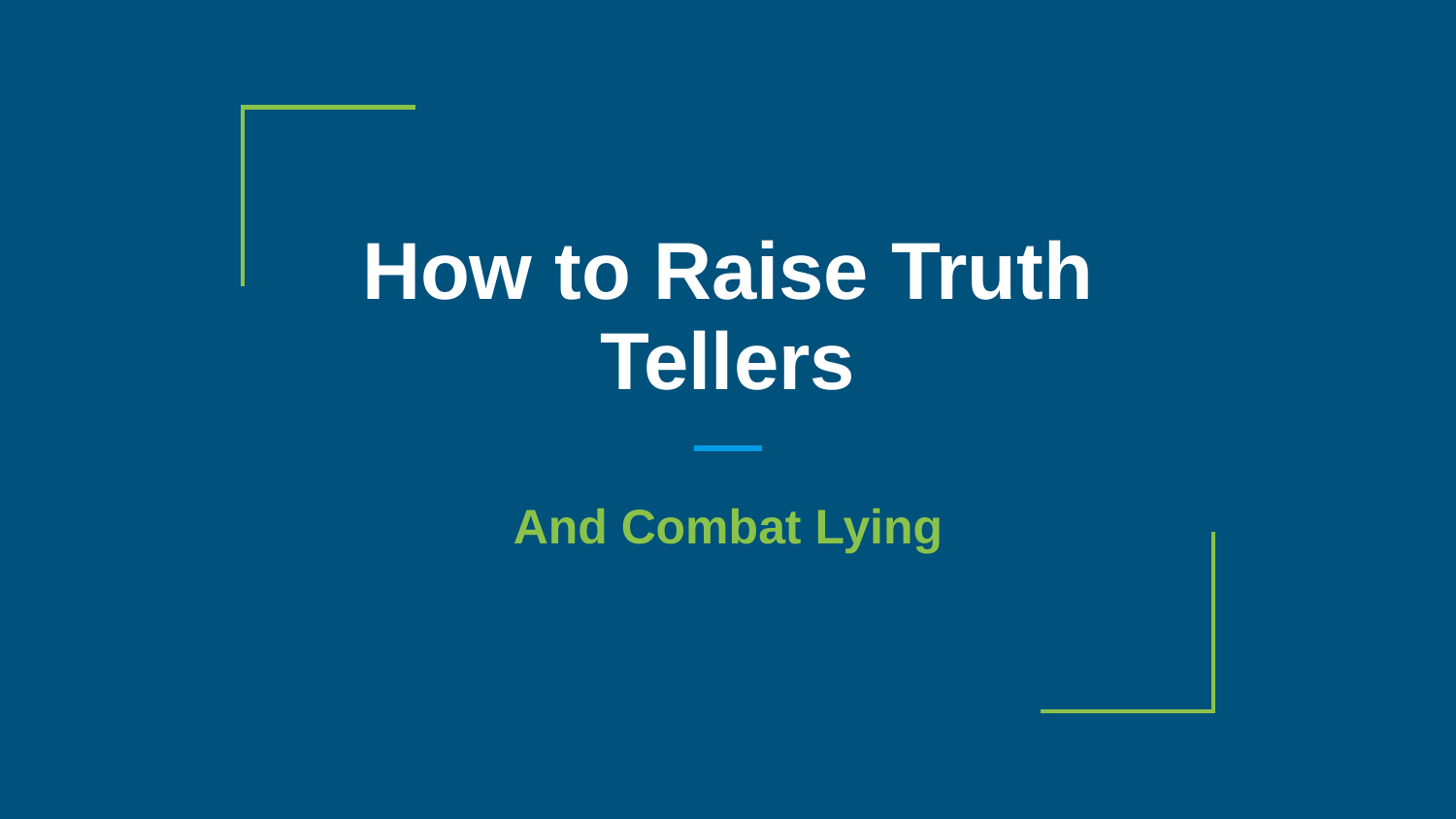

# How to Raise Truth Tellers
And Combat Lying